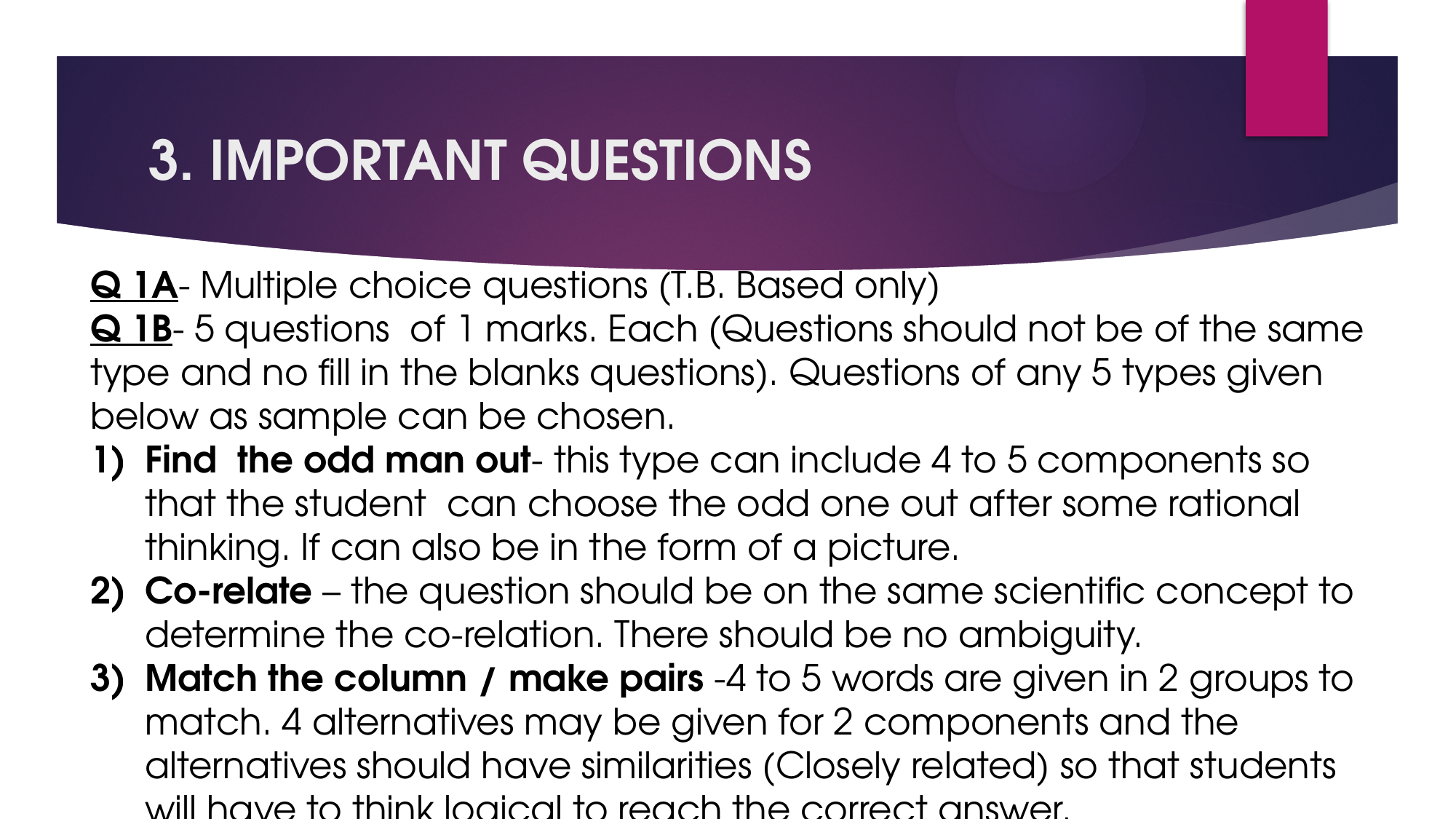

# 3. IMPORTANT QUESTIONS
Q 1A- Multiple choice questions (T.B. Based only)
Q 1B- 5 questions  of 1 marks. Each (Questions should not be of the same type and no fill in the blanks questions). Questions of any 5 types given below as sample can be chosen.
Find  the odd man out- this type can include 4 to 5 components so that the student  can choose the odd one out after some rational thinking. If can also be in the form of a picture.
Co-relate – the question should be on the same scientific concept to determine the co-relation. There should be no ambiguity.
Match the column / make pairs -4 to 5 words are given in 2 groups to match. 4 alternatives may be given for 2 components and the alternatives should have similarities (Closely related) so that students will have to think logical to reach the correct answer.